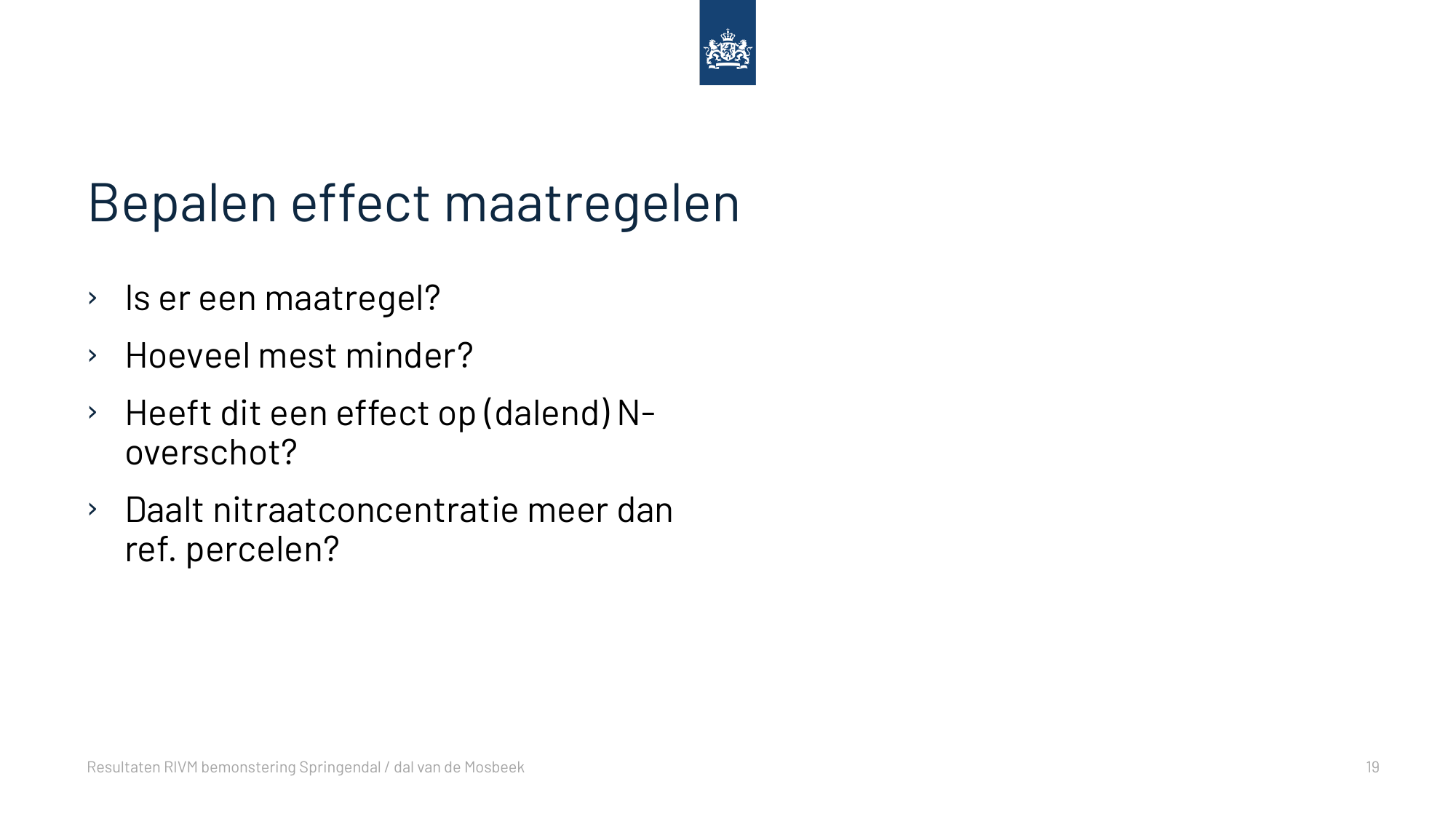

# Bepalen effect maatregelen
Is er een maatregel?
Hoeveel mest minder?
Heeft dit een effect op (dalend) N-overschot?
Daalt nitraatconcentratie meer dan ref. percelen?

Resultaten RIVM bemonstering Springendal / dal van de Mosbeek
19